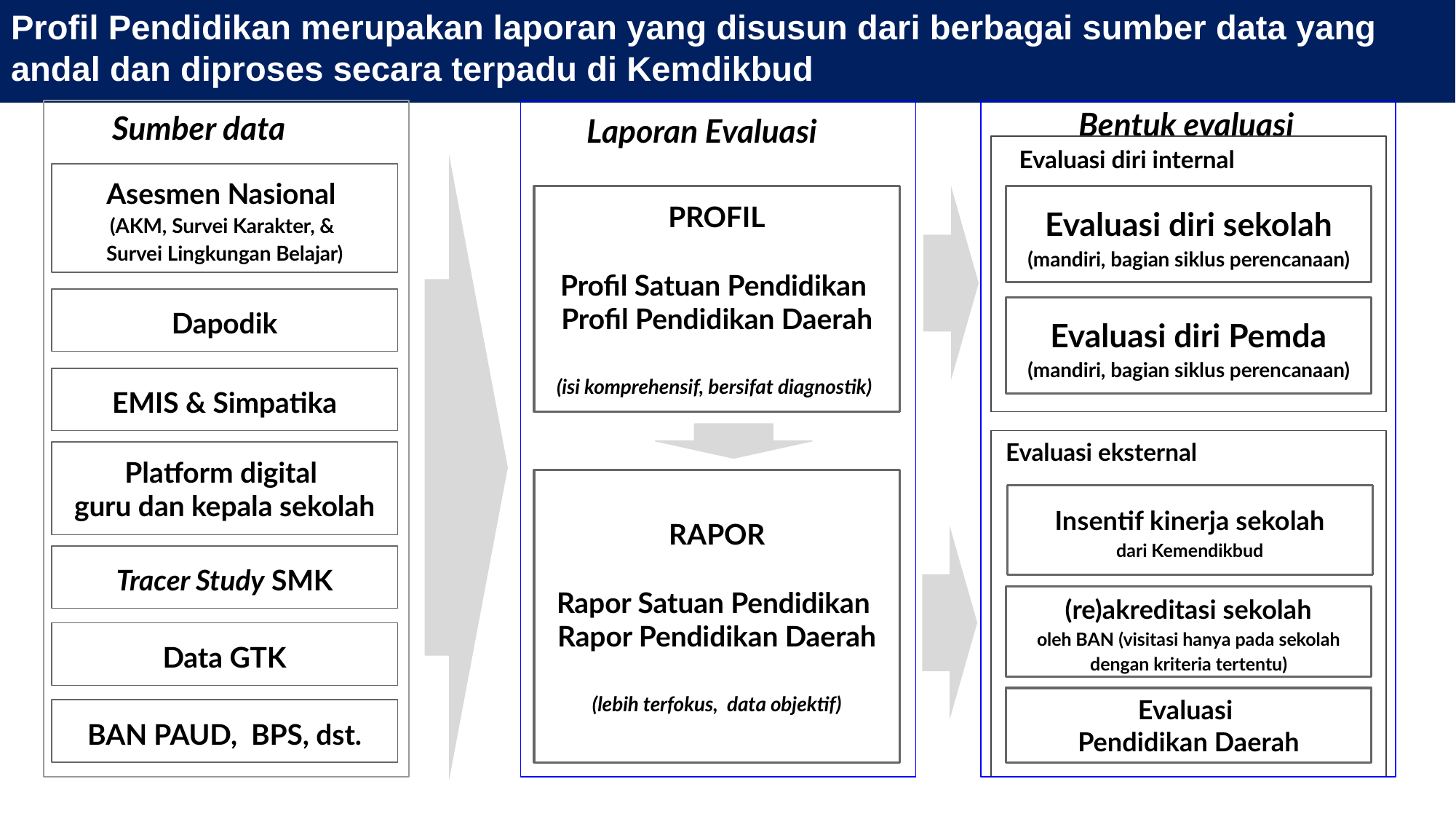

# Profil Pendidikan merupakan laporan yang disusun dari berbagai sumber data yang andal dan diproses secara terpadu di Kemdikbud
Bentuk evaluasi
Laporan Evaluasi

Sumber data

Evaluasi diri internal

Asesmen Nasional
(AKM, Survei Karakter, &
Survei Lingkungan Belajar)
PROFIL
Profil Satuan Pendidikan
Profil Pendidikan Daerah
(isi komprehensif, bersifat diagnostik)

Evaluasi diri sekolah
(mandiri, bagian siklus perencanaan)
Dapodik
Evaluasi diri Pemda
(mandiri, bagian siklus perencanaan)
EMIS & Simpatika

Evaluasi eksternal

Platform digital
guru dan kepala sekolah
RAPOR
Rapor Satuan Pendidikan
Rapor Pendidikan Daerah
(lebih terfokus,  data objektif)
Insentif kinerja sekolah
dari Kemendikbud

Tracer Study SMK
(re)akreditasi sekolah
oleh BAN (visitasi hanya pada sekolah dengan kriteria tertentu)
Data GTK
Evaluasi
Pendidikan Daerah
BAN PAUD,  BPS, dst.
4